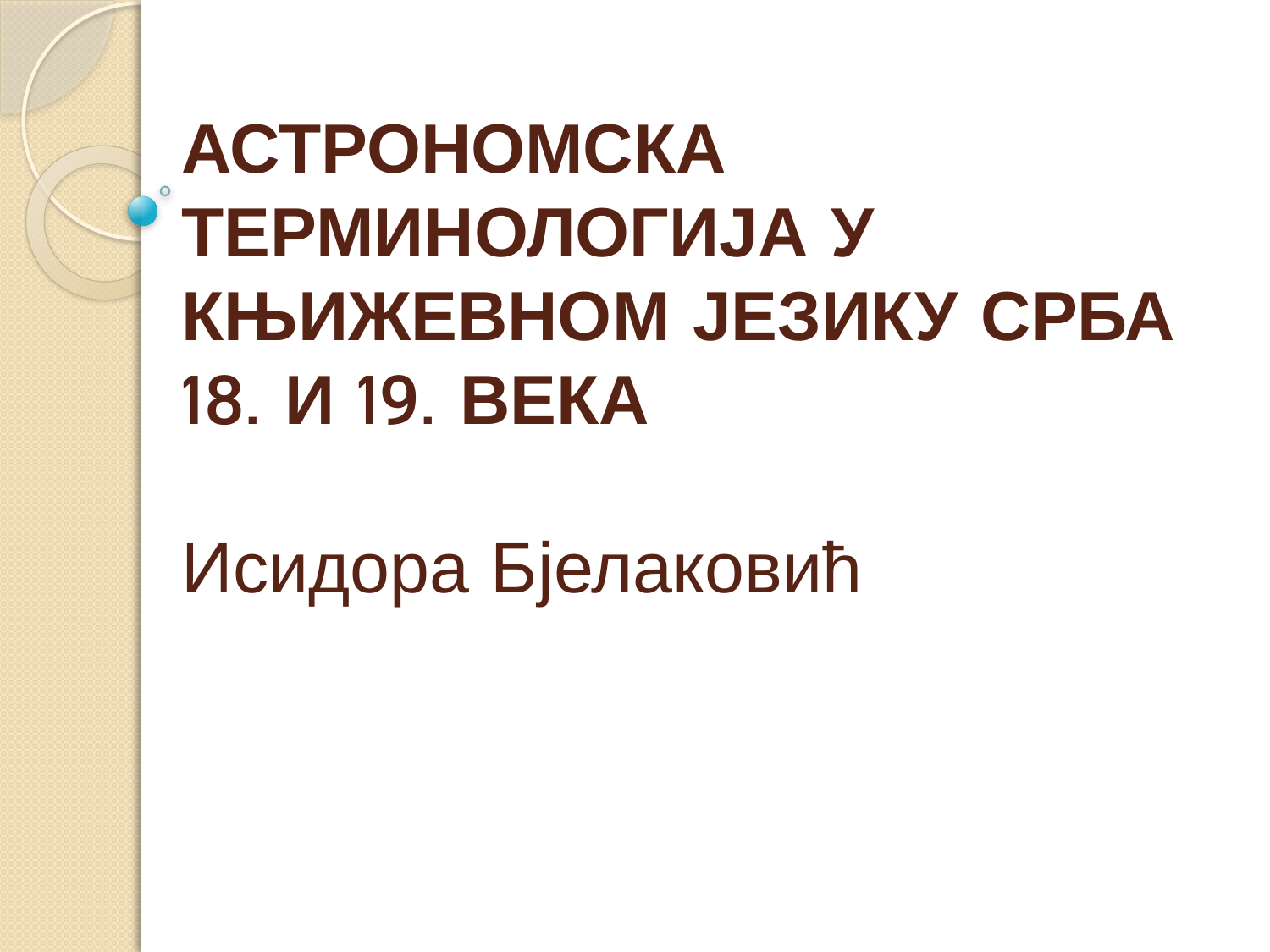

# АСТРОНОМСКА ТЕРМИНОЛОГИЈА У КЊИЖЕВНОМ ЈЕЗИКУ СРБА 18. И 19. ВЕКА   Исидора Бјелаковић